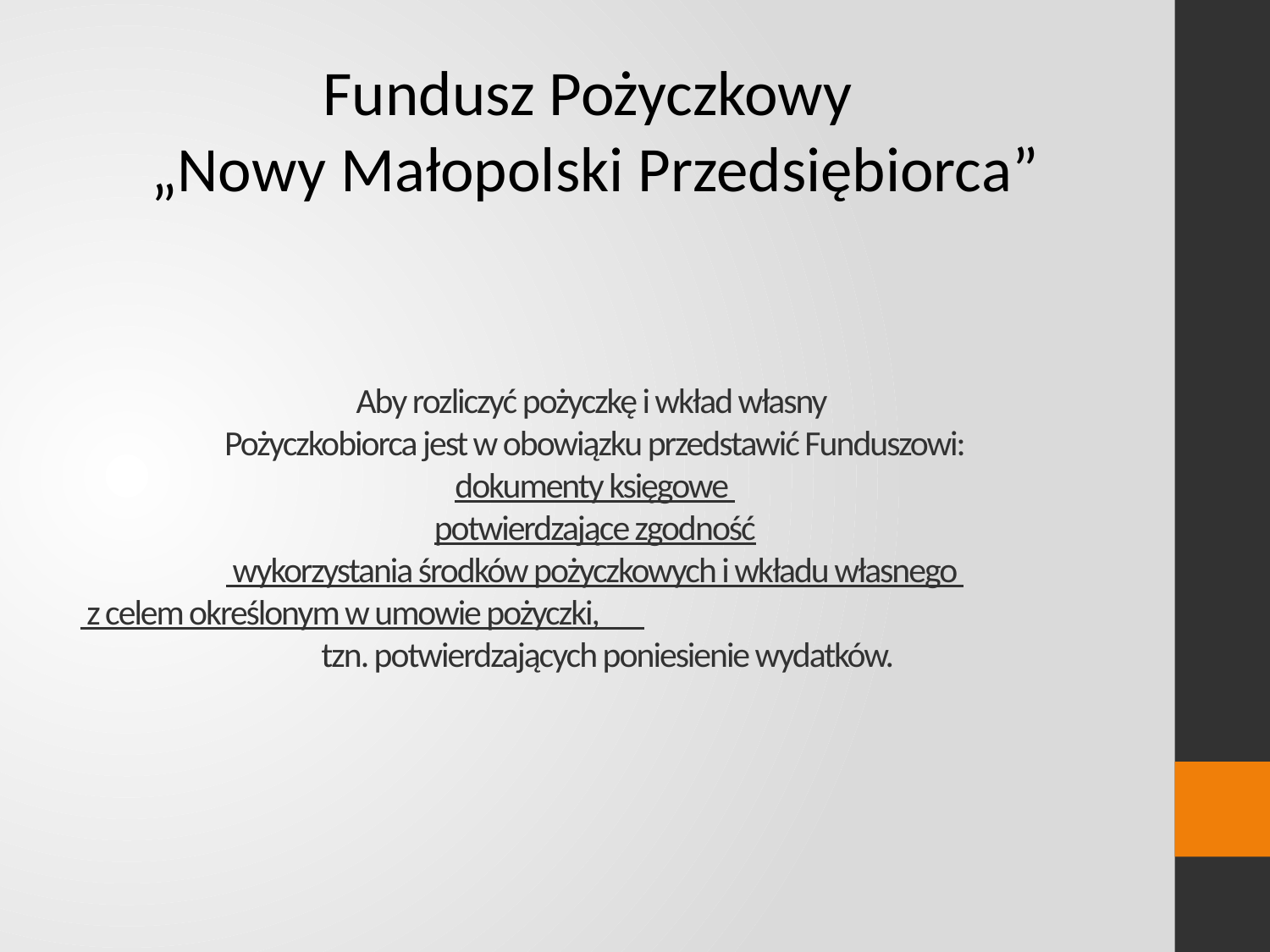

Fundusz Pożyczkowy
„Nowy Małopolski Przedsiębiorca”
# Aby rozliczyć pożyczkę i wkład własny Pożyczkobiorca jest w obowiązku przedstawić Funduszowi: dokumenty księgowe potwierdzające zgodność wykorzystania środków pożyczkowych i wkładu własnego z celem określonym w umowie pożyczki,                                                                                      tzn. potwierdzających poniesienie wydatków.